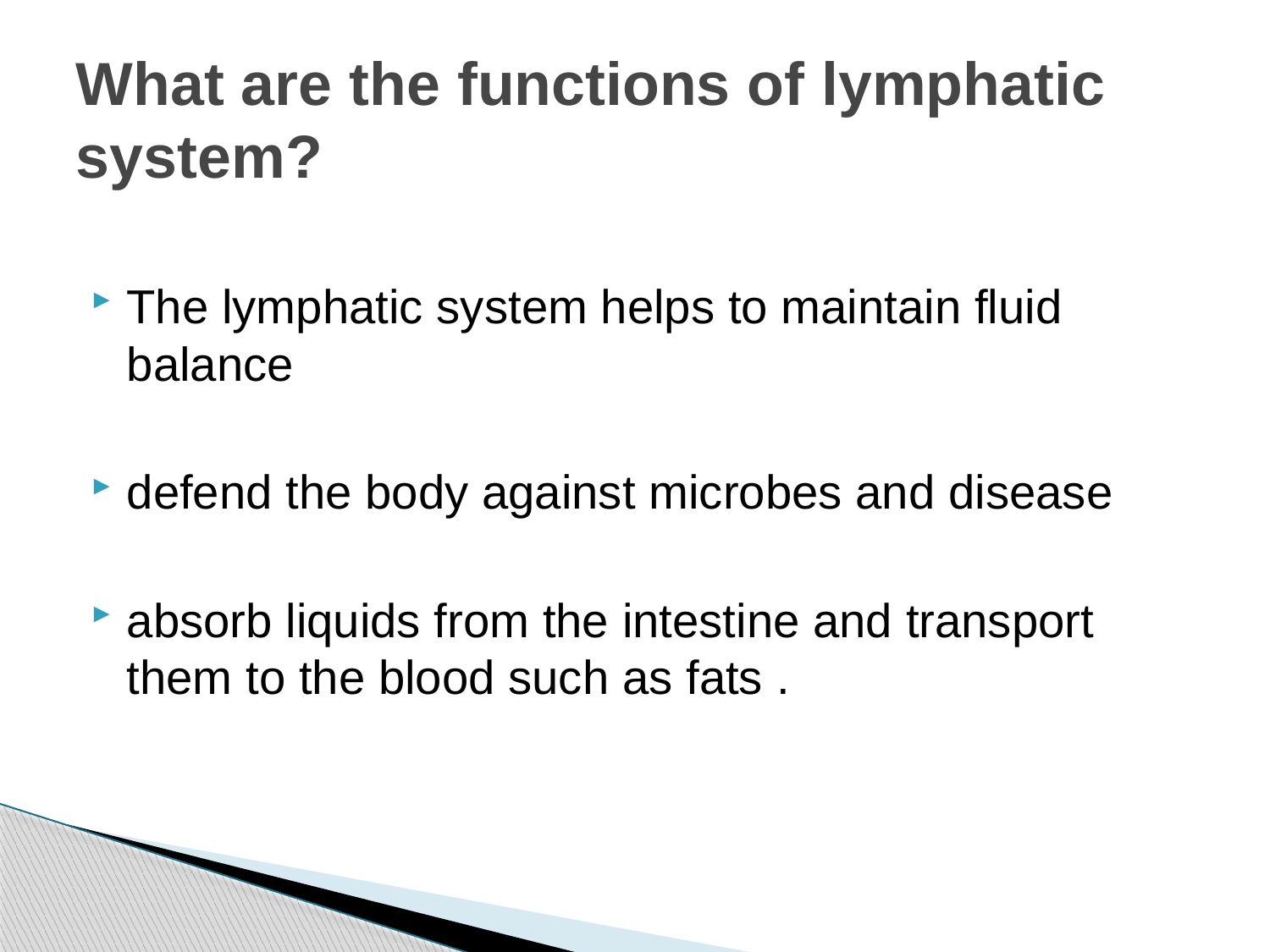

# What are the functions of lymphatic system?

The lymphatic system helps to maintain fluid balance

defend the body against microbes and disease

absorb liquids from the intestine and transport them to the blood such as fats .